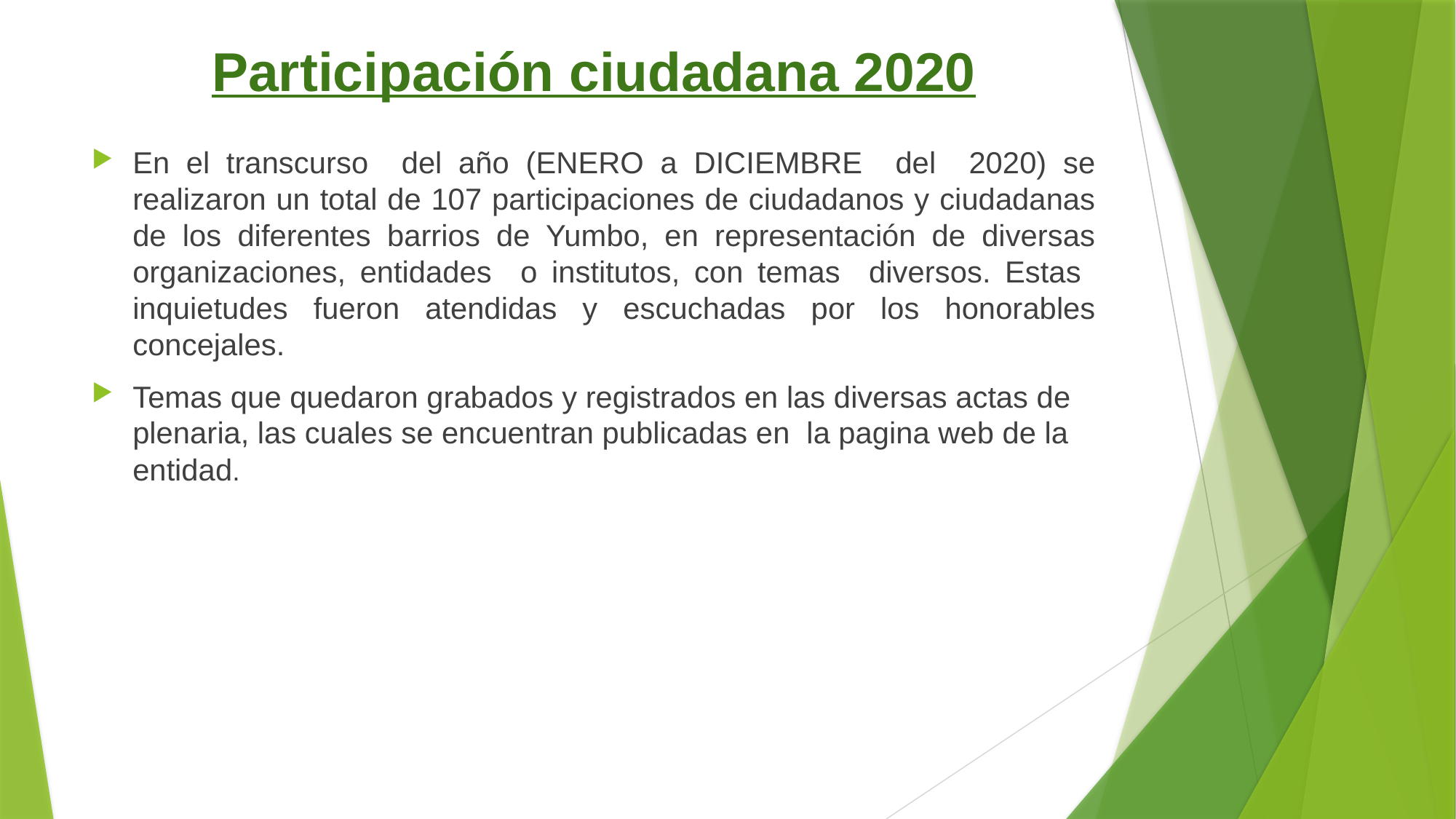

# Participación ciudadana 2020
En el transcurso  del año (ENERO a DICIEMBRE  del  2020) se realizaron un total de 107 participaciones de ciudadanos y ciudadanas de los diferentes barrios de Yumbo, en representación de diversas organizaciones, entidades  o institutos, con temas  diversos. Estas  inquietudes fueron atendidas y escuchadas por los honorables concejales.
Temas que quedaron grabados y registrados en las diversas actas de plenaria, las cuales se encuentran publicadas en  la pagina web de la entidad.